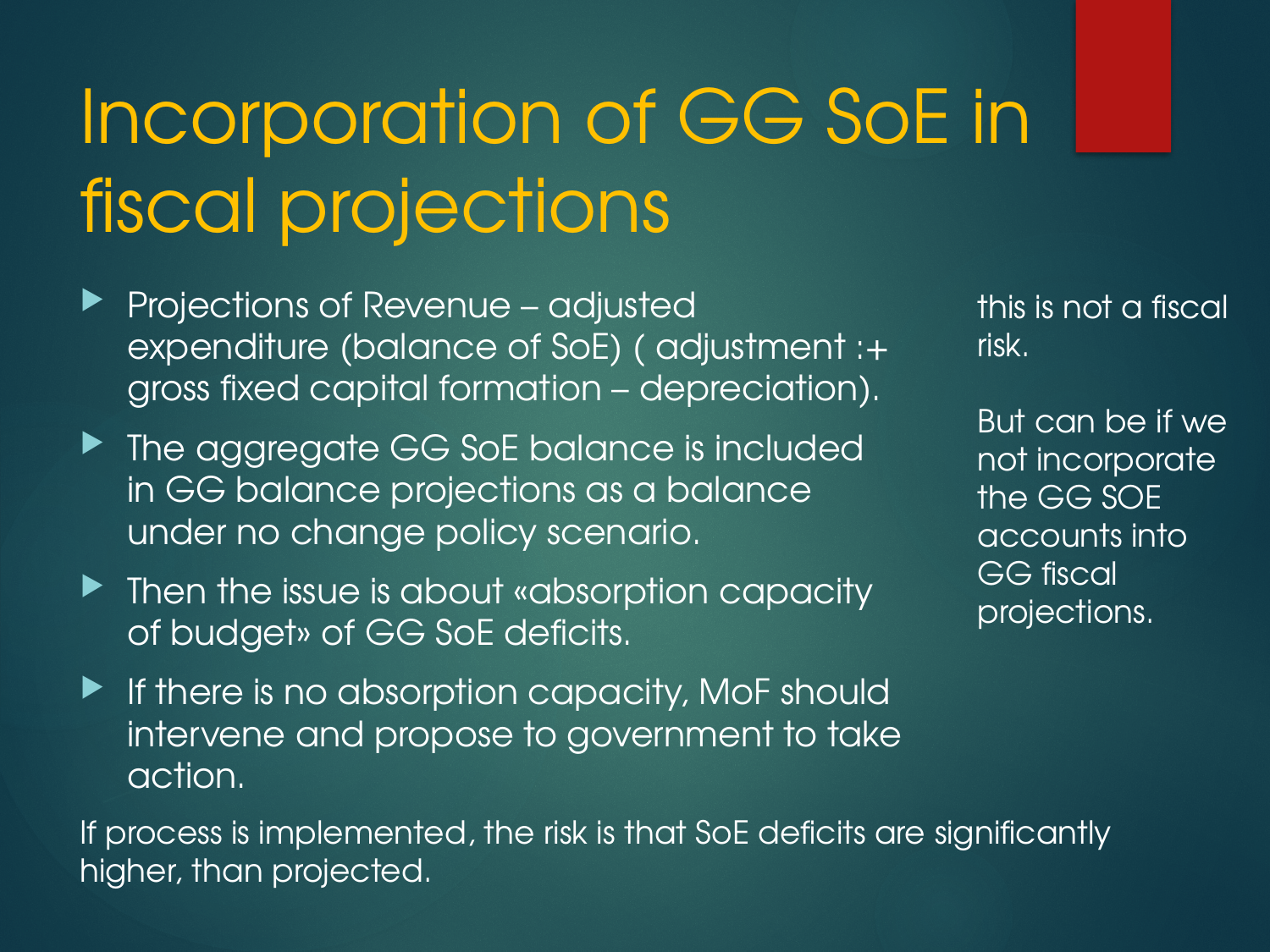

# Incorporation of GG SoE in fiscal projections
Projections of Revenue – adjusted expenditure (balance of SoE) ( adjustment :+ gross fixed capital formation – depreciation).
The aggregate GG SoE balance is included in GG balance projections as a balance under no change policy scenario.
Then the issue is about «absorption capacity of budget» of GG SoE deficits.
If there is no absorption capacity, MoF should intervene and propose to government to take action.
this is not a fiscal risk.

But can be if we not incorporate the GG SOE accounts into GG fiscal projections.
If process is implemented, the risk is that SoE deficits are significantly higher, than projected.